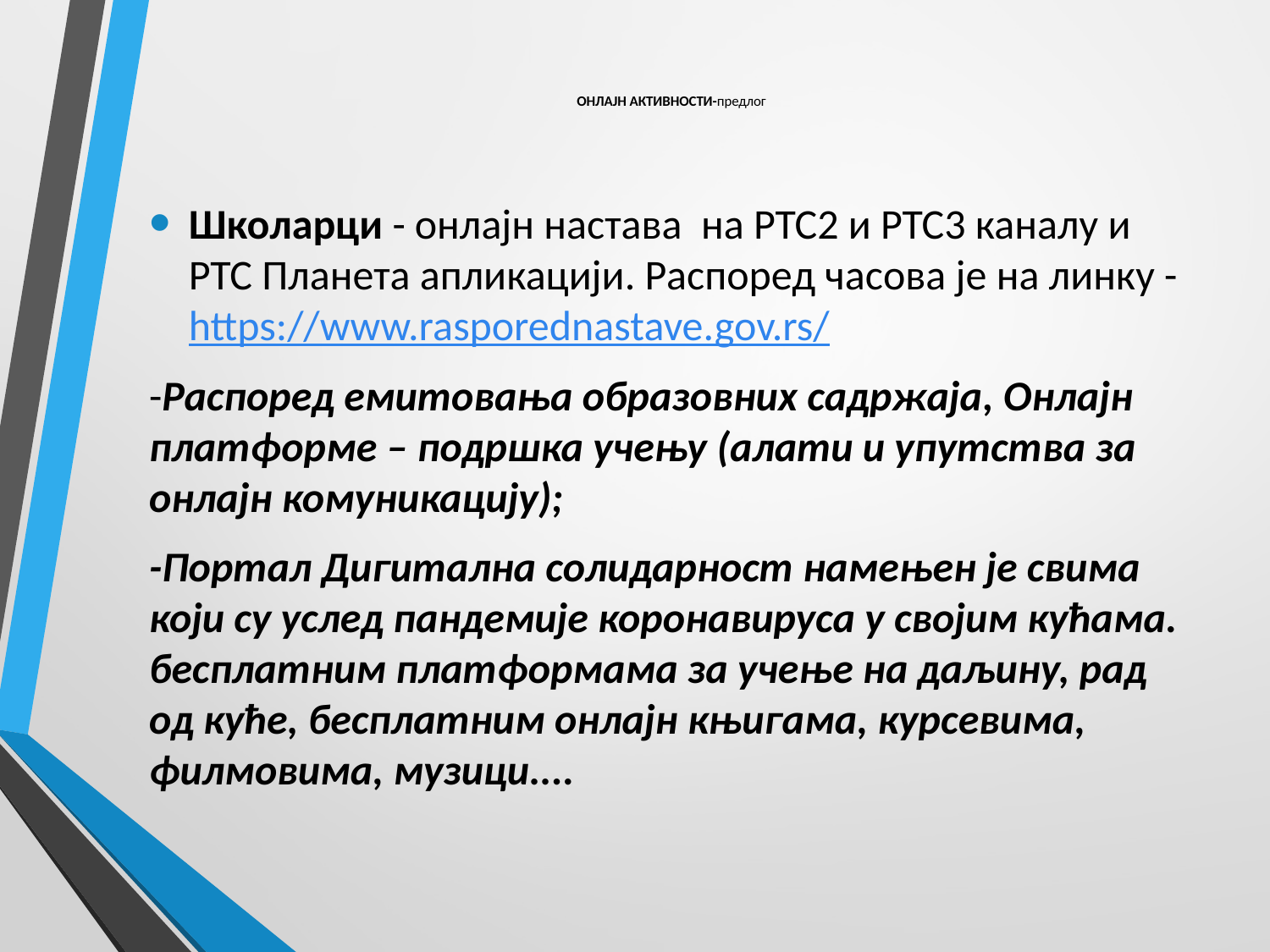

# ОНЛАЈН АКТИВНОСТИ-предлог
Школарци - онлајн настава  на РТС2 и РТС3 каналу и РТС Планета апликацији. Распоред часова је на линку - https://www.rasporednastave.gov.rs/
-Распоред емитовања образовних садржаја, Онлајн платформе – подршка учењу (алати и упутства за онлајн комуникацију);
-Портал Дигитална солидарност намењен је свима који су услед пандемије коронавируса у својим кућама. бесплатним платформама за учење на даљину, рад од куће, бесплатним онлајн књигама, курсевима, филмовима, музици....